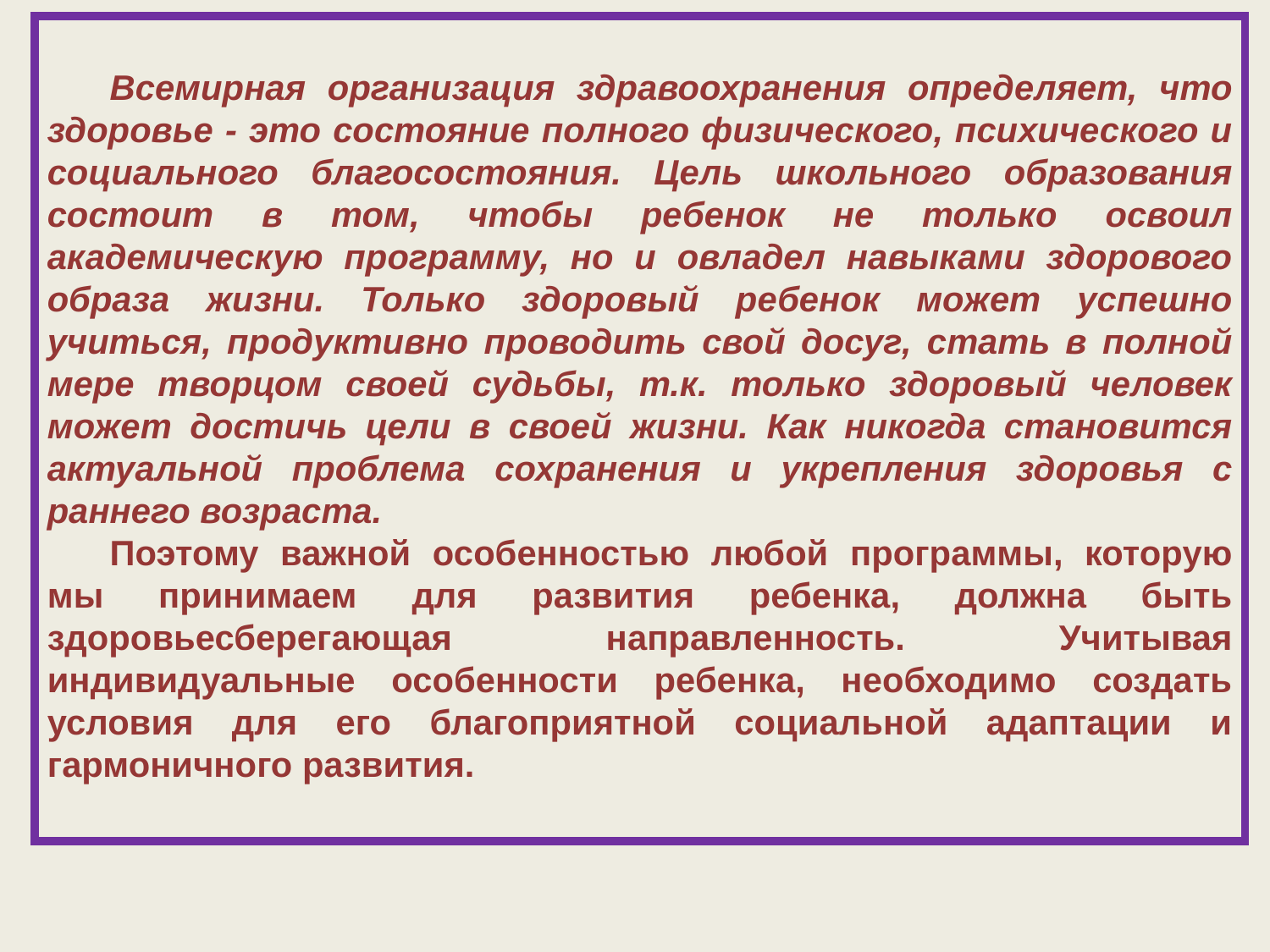

Всемирная организация здравоохранения определяет, что здоровье - это состояние полного физического, психического и социального благосостояния. Цель школьного образования состоит в том, чтобы ребенок не только освоил академическую программу, но и овладел навыками здорового образа жизни. Только здоровый ребенок может успешно учиться, продуктивно проводить свой досуг, стать в полной мере творцом своей судьбы, т.к. только здоровый человек может достичь цели в своей жизни. Как никогда становится актуальной проблема сохранения и укрепления здоровья с раннего возраста.
Поэтому важной особенностью любой программы, которую мы принимаем для развития ребенка, должна быть здоровьесберегающая направленность. Учитывая индивидуальные особенности ребенка, необходимо создать условия для его благоприятной социальной адаптации и гармоничного развития.